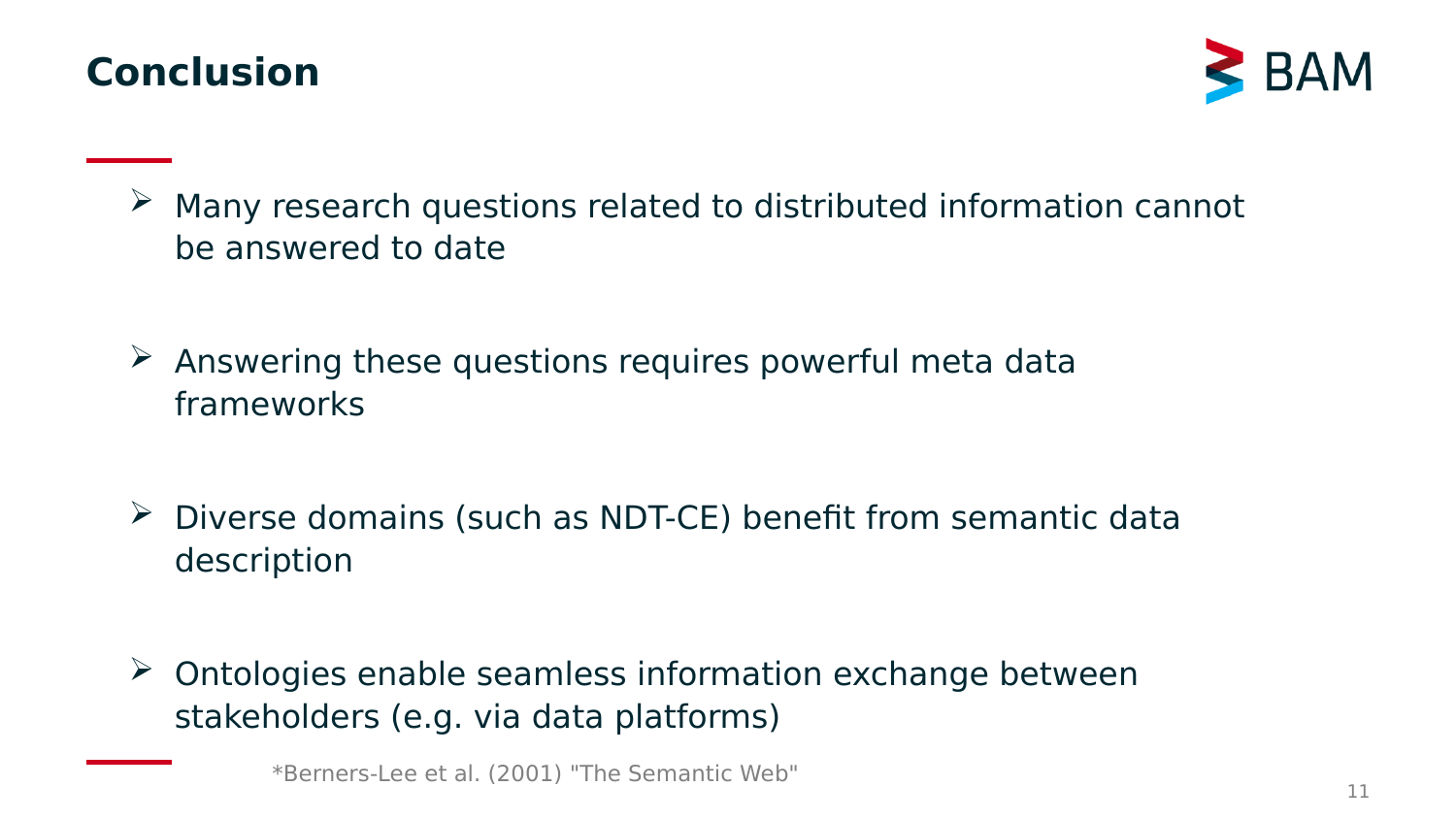

# Conclusion
Many research questions related to distributed information cannot be answered to date

Answering these questions requires powerful meta data frameworks

Diverse domains (such as NDT-CE) benefit from semantic data description

Ontologies enable seamless information exchange between stakeholders (e.g. via data platforms)

*Berners-Lee et al. (2001) "The Semantic Web"
11